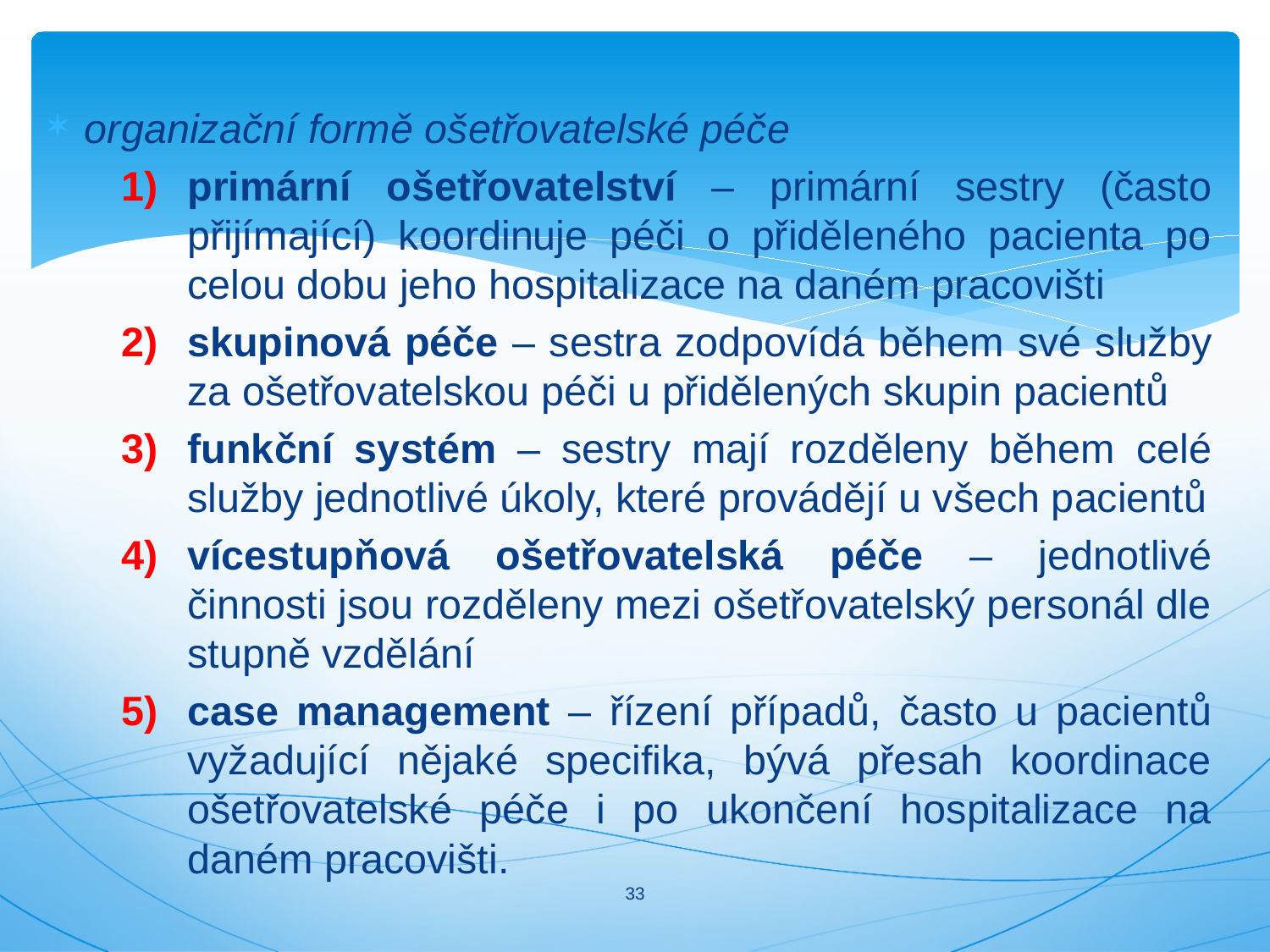

#
organizační formě ošetřovatelské péče
primární ošetřovatelství – primární sestry (často přijímající) koordinuje péči o přiděleného pacienta po celou dobu jeho hospitalizace na daném pracovišti
skupinová péče – sestra zodpovídá během své služby za ošetřovatelskou péči u přidělených skupin pacientů
funkční systém – sestry mají rozděleny během celé služby jednotlivé úkoly, které provádějí u všech pacientů
vícestupňová ošetřovatelská péče – jednotlivé činnosti jsou rozděleny mezi ošetřovatelský personál dle stupně vzdělání
case management – řízení případů, často u pacientů vyžadující nějaké specifika, bývá přesah koordinace ošetřovatelské péče i po ukončení hospitalizace na daném pracovišti.
33